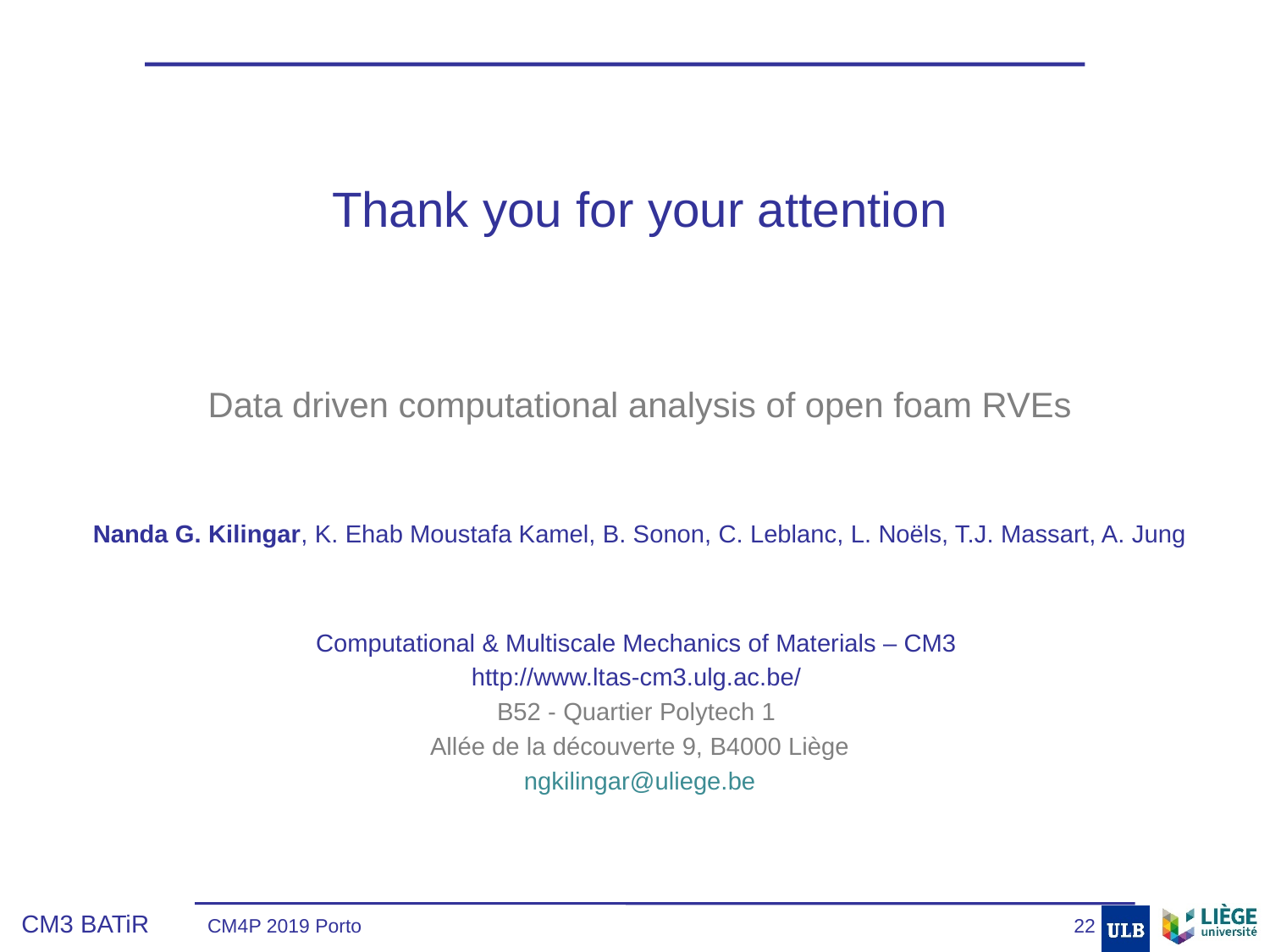

#

Thank you for your attention

Data driven computational analysis of open foam RVEs

Nanda G. Kilingar, K. Ehab Moustafa Kamel, B. Sonon, C. Leblanc, L. Noëls, T.J. Massart, A. Jung

Computational & Multiscale Mechanics of Materials – CM3
http://www.ltas-cm3.ulg.ac.be/
B52 - Quartier Polytech 1
Allée de la découverte 9, B4000 Liège
ngkilingar@uliege.be